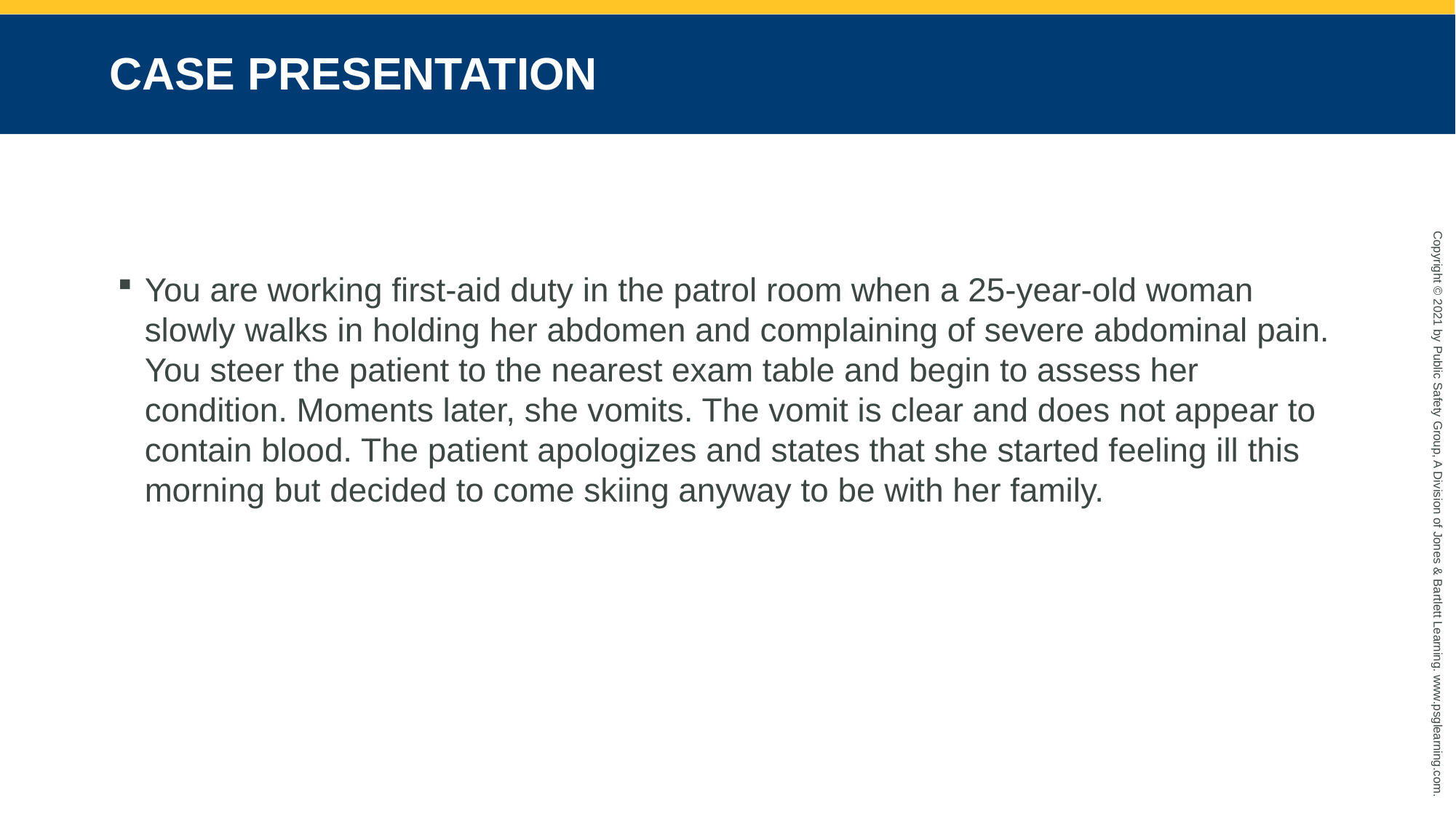

# CASE PRESENTATION
You are working first-aid duty in the patrol room when a 25-year-old woman slowly walks in holding her abdomen and complaining of severe abdominal pain. You steer the patient to the nearest exam table and begin to assess her condition. Moments later, she vomits. The vomit is clear and does not appear to contain blood. The patient apologizes and states that she started feeling ill this morning but decided to come skiing anyway to be with her family.